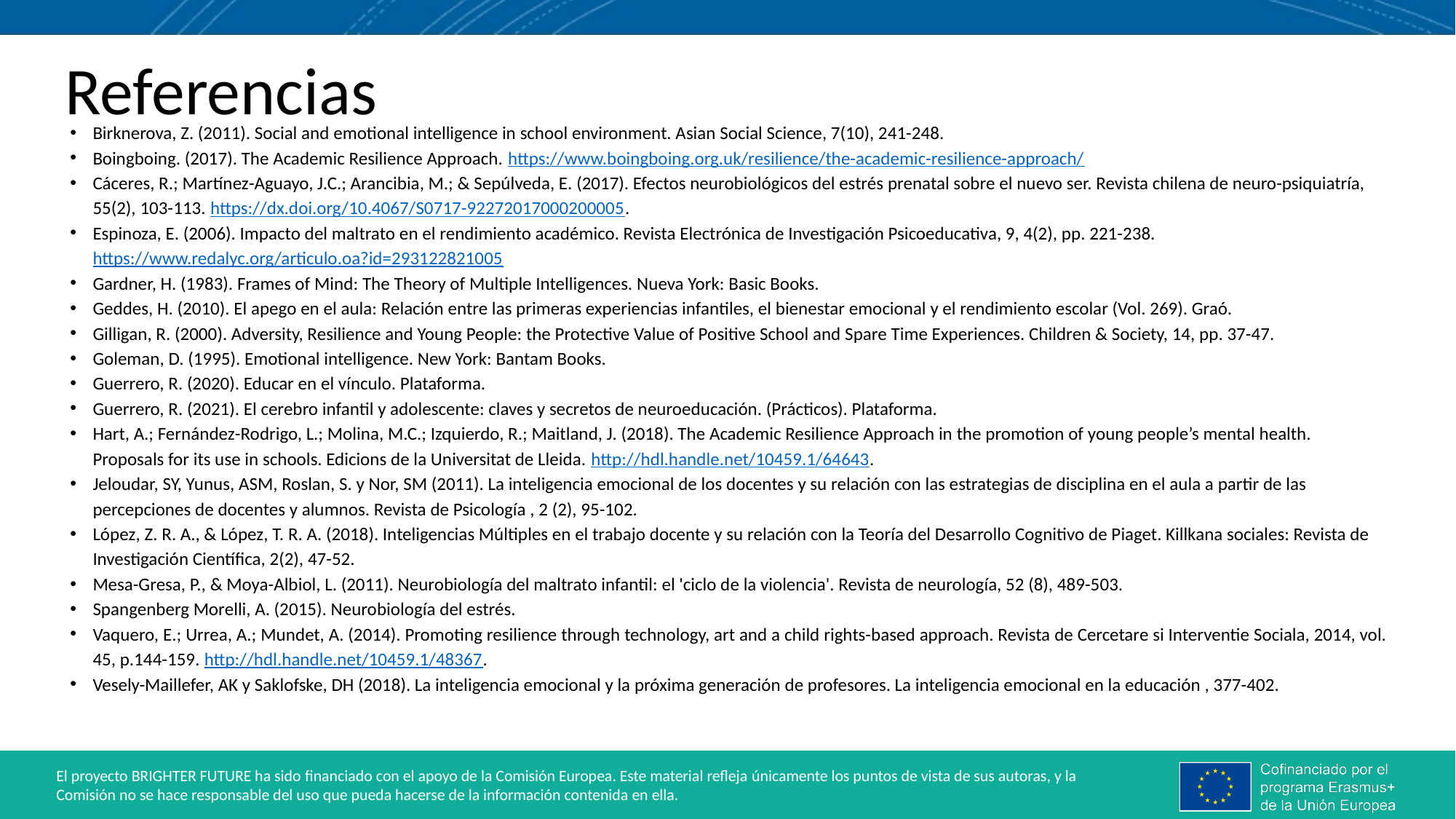

# Referencias
Birknerova, Z. (2011). Social and emotional intelligence in school environment. Asian Social Science, 7(10), 241-248.
Boingboing. (2017). The Academic Resilience Approach. https://www.boingboing.org.uk/resilience/the-academic-resilience-approach/
Cáceres, R.; Martínez-Aguayo, J.C.; Arancibia, M.; & Sepúlveda, E. (2017). Efectos neurobiológicos del estrés prenatal sobre el nuevo ser. Revista chilena de neuro-psiquiatría, 55(2), 103-113. https://dx.doi.org/10.4067/S0717-92272017000200005.
Espinoza, E. (2006). Impacto del maltrato en el rendimiento académico. Revista Electrónica de Investigación Psicoeducativa, 9, 4(2), pp. 221-238. https://www.redalyc.org/articulo.oa?id=293122821005
Gardner, H. (1983). Frames of Mind: The Theory of Multiple Intelligences. Nueva York: Basic Books.
Geddes, H. (2010). El apego en el aula: Relación entre las primeras experiencias infantiles, el bienestar emocional y el rendimiento escolar (Vol. 269). Graó.
Gilligan, R. (2000). Adversity, Resilience and Young People: the Protective Value of Positive School and Spare Time Experiences. Children & Society, 14, pp. 37-47.
Goleman, D. (1995). Emotional intelligence. New York: Bantam Books.
Guerrero, R. (2020). Educar en el vínculo. Plataforma.
Guerrero, R. (2021). El cerebro infantil y adolescente: claves y secretos de neuroeducación. (Prácticos). Plataforma.
Hart, A.; Fernández-Rodrigo, L.; Molina, M.C.; Izquierdo, R.; Maitland, J. (2018). The Academic Resilience Approach in the promotion of young people’s mental health. Proposals for its use in schools. Edicions de la Universitat de Lleida. http://hdl.handle.net/10459.1/64643.
Jeloudar, SY, Yunus, ASM, Roslan, S. y Nor, SM (2011). La inteligencia emocional de los docentes y su relación con las estrategias de disciplina en el aula a partir de las percepciones de docentes y alumnos. Revista de Psicología , 2 (2), 95-102.
López, Z. R. A., & López, T. R. A. (2018). Inteligencias Múltiples en el trabajo docente y su relación con la Teoría del Desarrollo Cognitivo de Piaget. Killkana sociales: Revista de Investigación Científica, 2(2), 47-52.
Mesa-Gresa, P., & Moya-Albiol, L. (2011). Neurobiología del maltrato infantil: el 'ciclo de la violencia'. Revista de neurología, 52 (8), 489-503.
Spangenberg Morelli, A. (2015). Neurobiología del estrés.
Vaquero, E.; Urrea, A.; Mundet, A. (2014). Promoting resilience through technology, art and a child rights-based approach. Revista de Cercetare si Interventie Sociala, 2014, vol. 45, p.144-159. http://hdl.handle.net/10459.1/48367.
Vesely-Maillefer, AK y Saklofske, DH (2018). La inteligencia emocional y la próxima generación de profesores. La inteligencia emocional en la educación , 377-402.